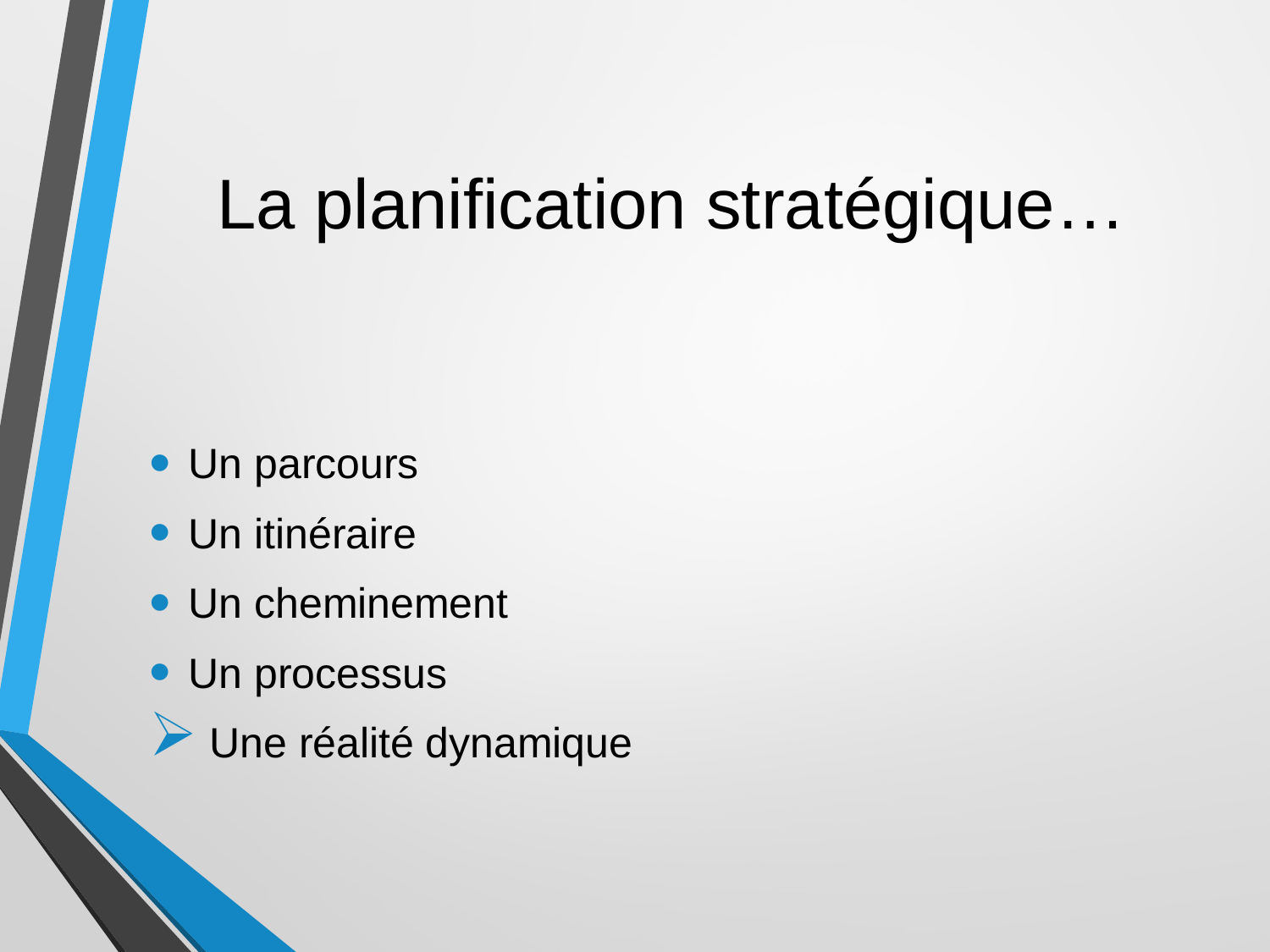

# La planification stratégique…
Un parcours
Un itinéraire
Un cheminement
Un processus
 Une réalité dynamique